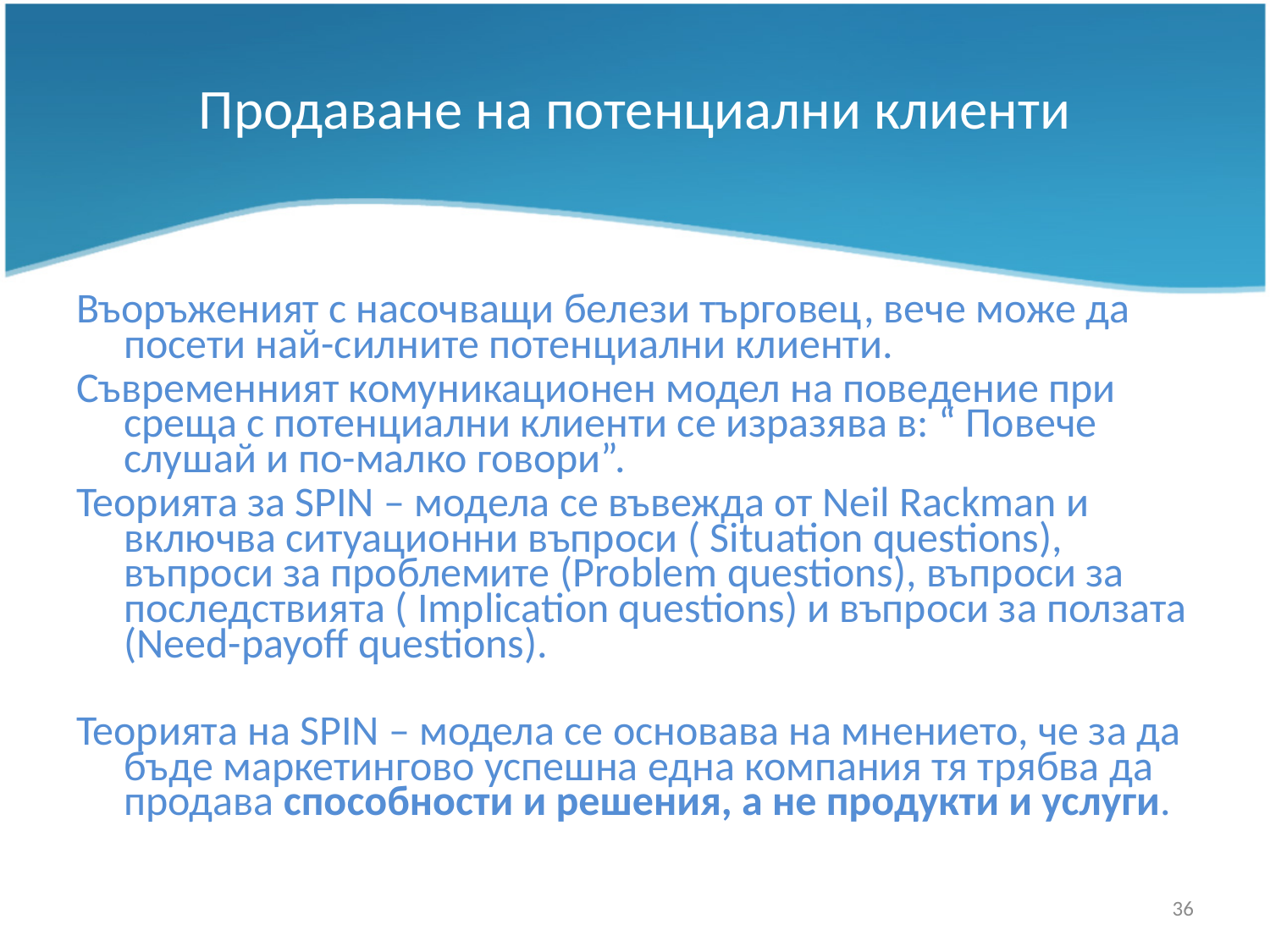

# Продаване на потенциални клиенти
Въоръженият с насочващи белези търговец, вече може да посети най-силните потенциални клиенти.
Съвременният комуникационен модел на поведение при среща с потенциални клиенти се изразява в: “ Повече слушай и по-малко говори”.
Теорията за SPIN – модела се въвежда от Neil Rackman и включва ситуационни въпроси ( Situation questions), въпроси за проблемите (Problem questions), въпроси за последствията ( Implication questions) и въпроси за ползата (Need-payoff questions).

Теорията на SPIN – модела се основава на мнението, че за да бъде маркетингово успешна една компания тя трябва да продава способности и решения, а не продукти и услуги.
36